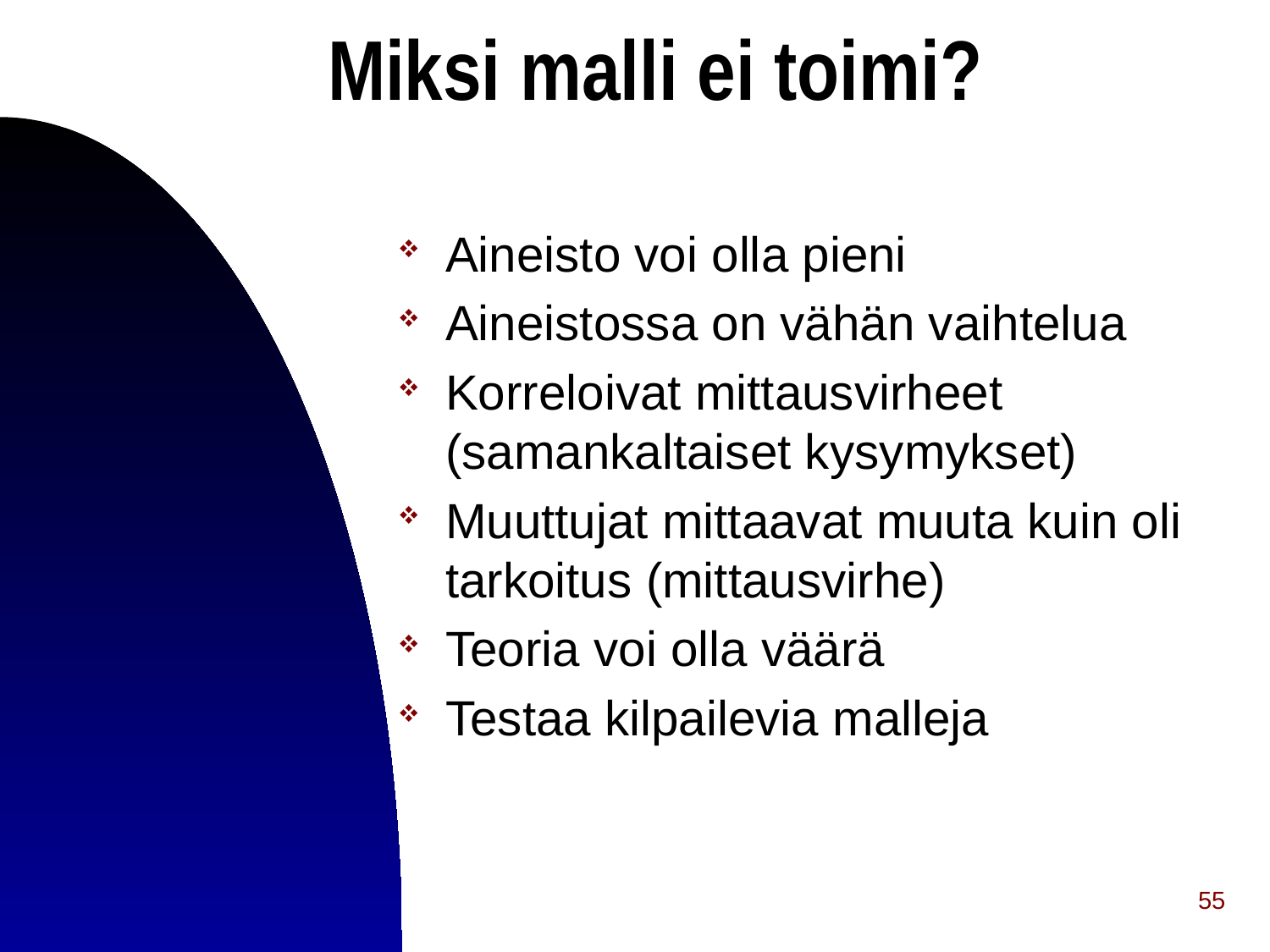

Miksi malli ei toimi?
Aineisto voi olla pieni
Aineistossa on vähän vaihtelua
Korreloivat mittausvirheet (samankaltaiset kysymykset)
Muuttujat mittaavat muuta kuin oli tarkoitus (mittausvirhe)
Teoria voi olla väärä
Testaa kilpailevia malleja

55